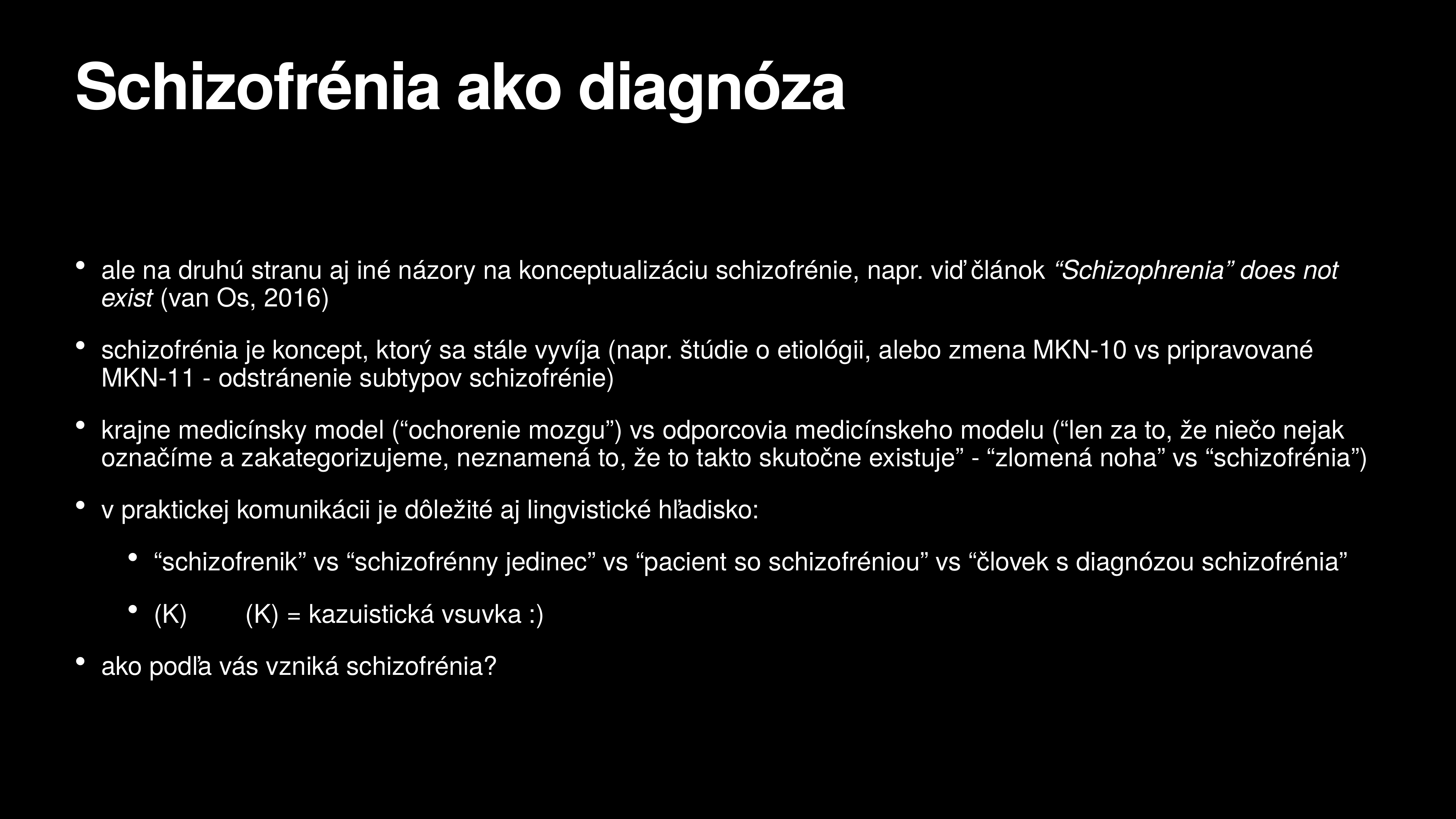

# Schizofrénia ako diagnóza

ale na druhú stranu aj iné názory na konceptualizáciu schizofrénie, napr. viď článok “Schizophrenia” does not exist (van Os, 2016)
schizofrénia je koncept, ktorý sa stále vyvíja (napr. štúdie o etiológii, alebo zmena MKN-10 vs pripravované MKN-11 - odstránenie subtypov schizofrénie)
krajne medicínsky model (“ochorenie mozgu”) vs odporcovia medicínskeho modelu (“len za to, že niečo nejak označíme a zakategorizujeme, neznamená to, že to takto skutočne existuje” - “zlomená noha” vs “schizofrénia”)
v praktickej komunikácii je dôležité aj lingvistické hľadisko:
“schizofrenik” vs “schizofrénny jedinec” vs “pacient so schizofréniou” vs “človek s diagnózou schizofrénia”
(K)        (K) = kazuistická vsuvka :)
ako podľa vás vzniká schizofrénia?